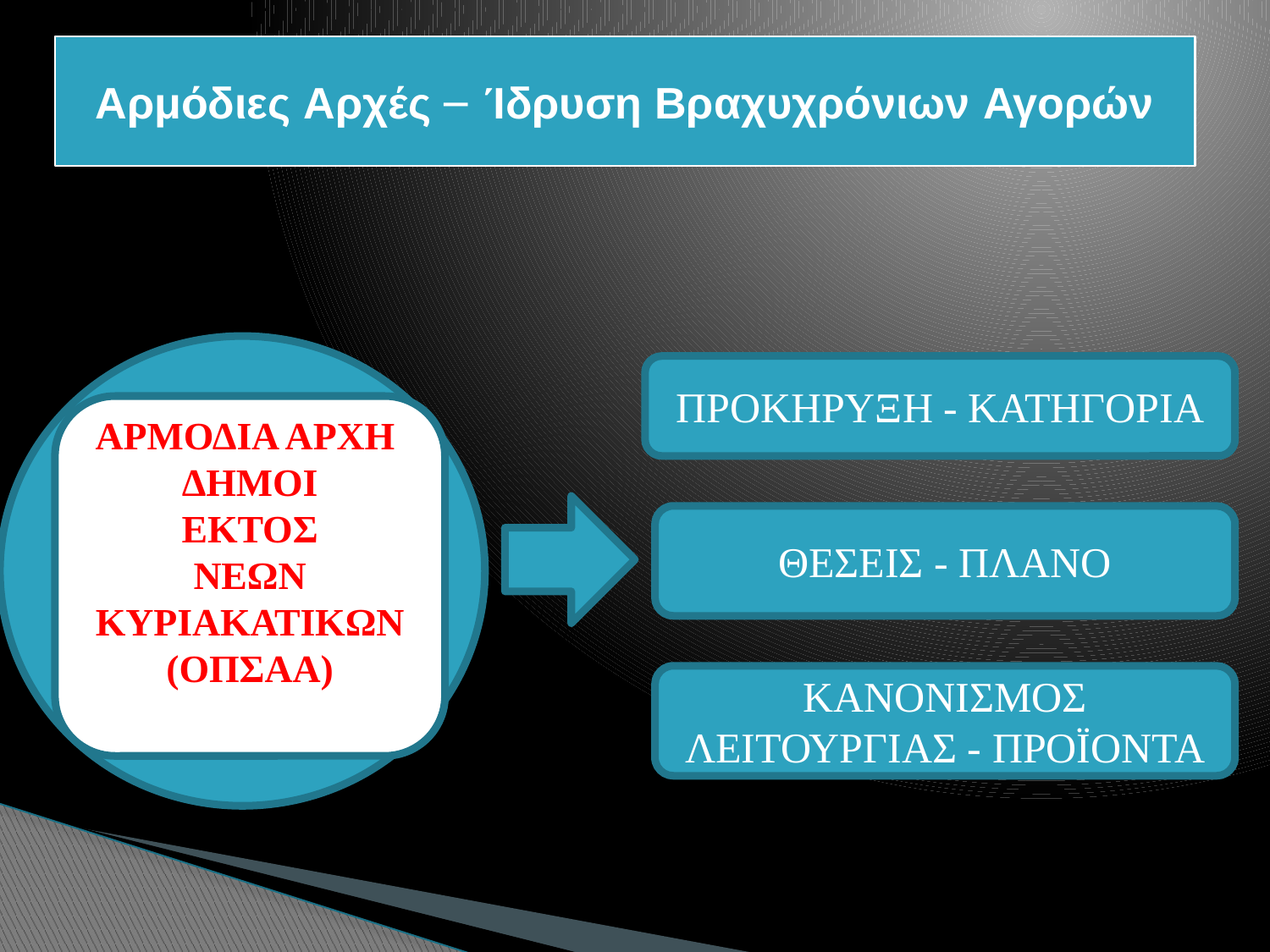

Αρμόδιες Αρχές – Ίδρυση Βραχυχρόνιων Αγορών

ΠΡΟΚΗΡΥΞΗ - ΚΑΤΗΓΟΡΙΑ
ΑΡΜΟΔΙΑ ΑΡΧΗ
ΔΗΜΟΙ
ΕΚΤΟΣ
ΝΕΩΝ ΚΥΡΙΑΚΑΤΙΚΩΝ
(ΟΠΣΑΑ)

ΘΕΣΕΙΣ - ΠΛΑΝΟ
ΚΑΝΟΝΙΣΜΟΣ ΛΕΙΤΟΥΡΓΙΑΣ - ΠΡΟΪΟΝΤΑ